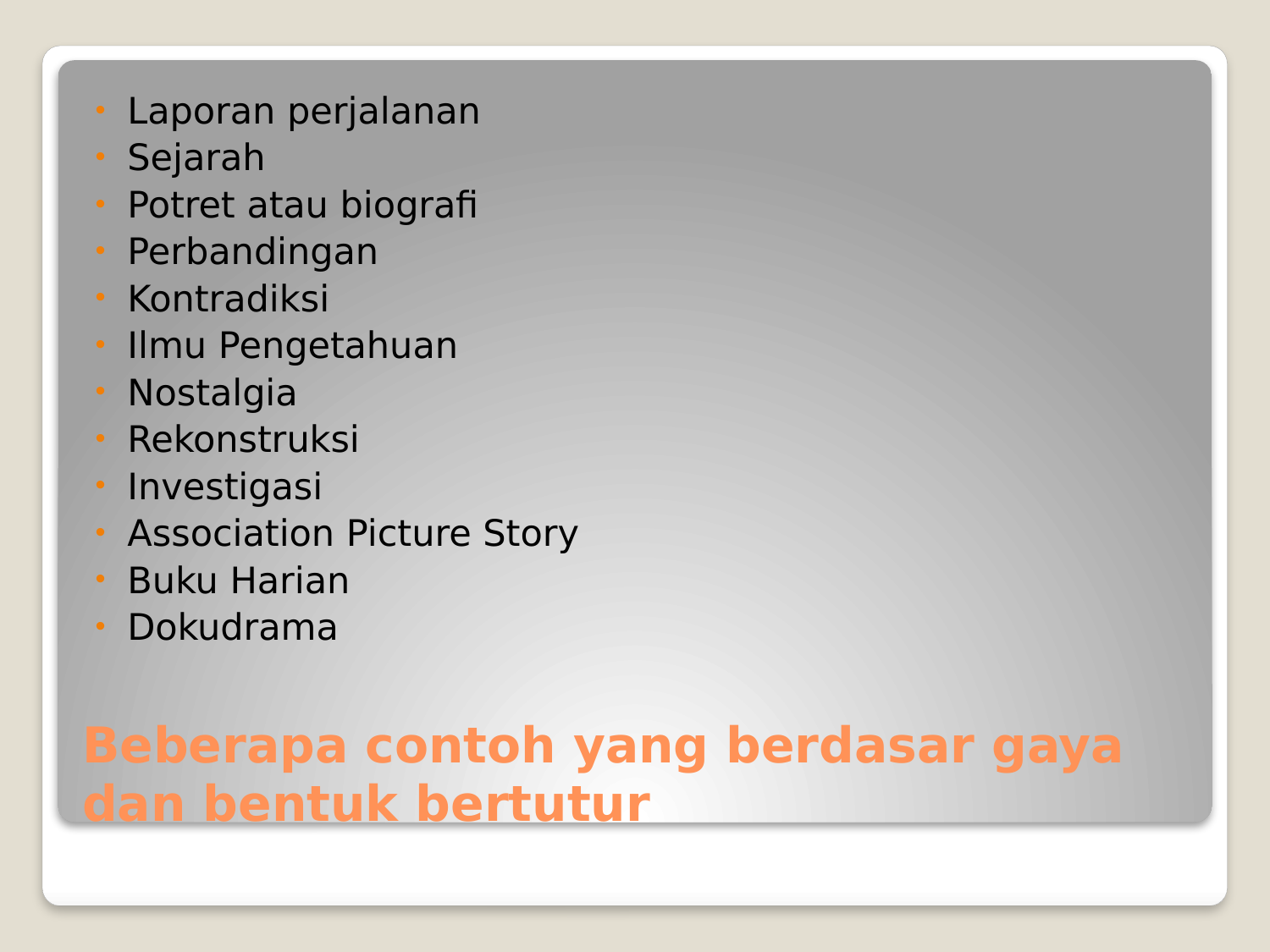

Laporan perjalanan
Sejarah
Potret atau biografi
Perbandingan
Kontradiksi
Ilmu Pengetahuan
Nostalgia
Rekonstruksi
Investigasi
Association Picture Story
Buku Harian
Dokudrama
# Beberapa contoh yang berdasar gaya dan bentuk bertutur